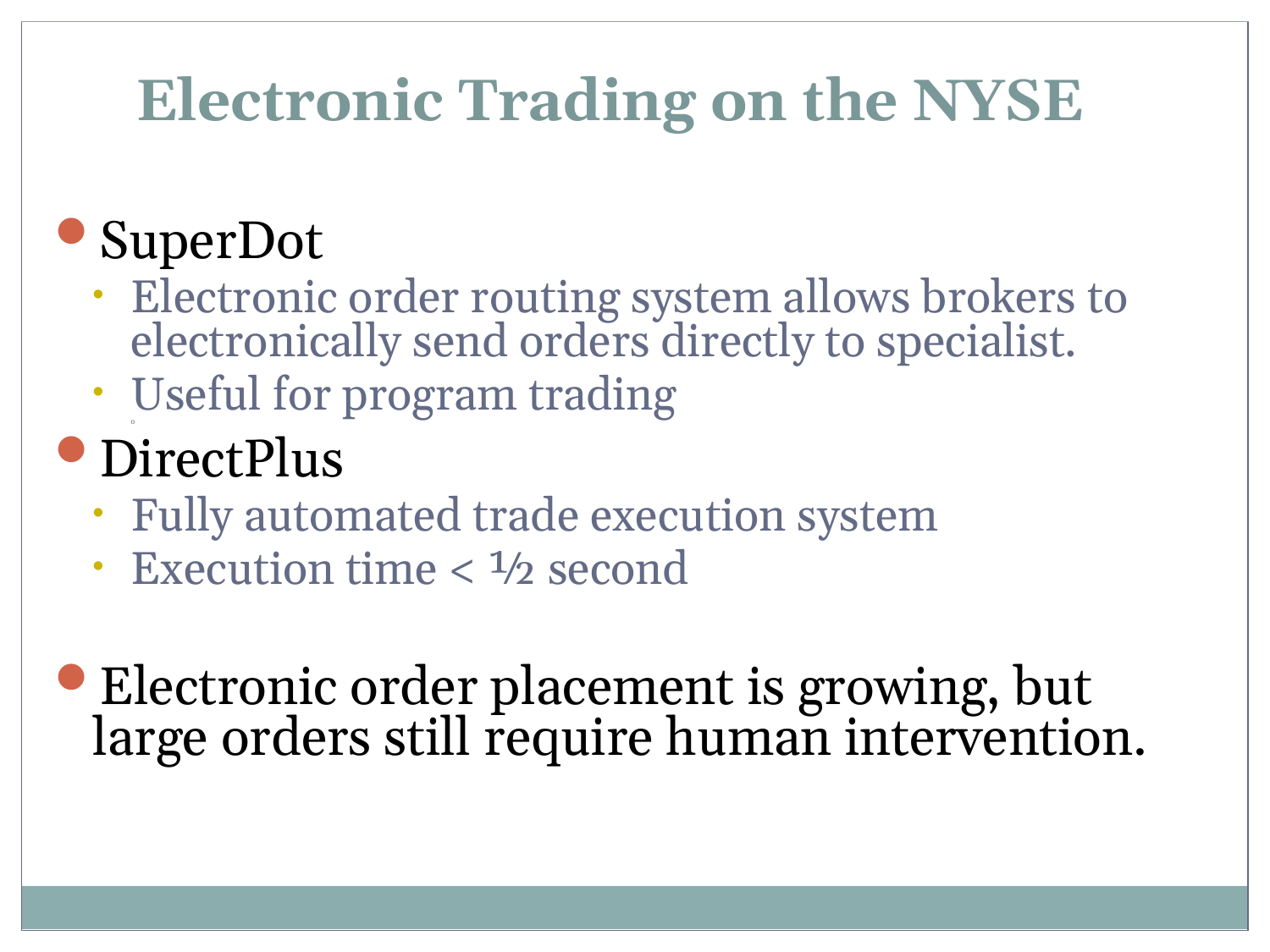

SuperDot
Electronic order routing system allows brokers to electronically send orders directly to specialist.
Useful for program trading
0
DirectPlus
Fully automated trade execution system
Execution time < ½ second

Electronic order placement is growing, but large orders still require human intervention.
Electronic Trading on the NYSE